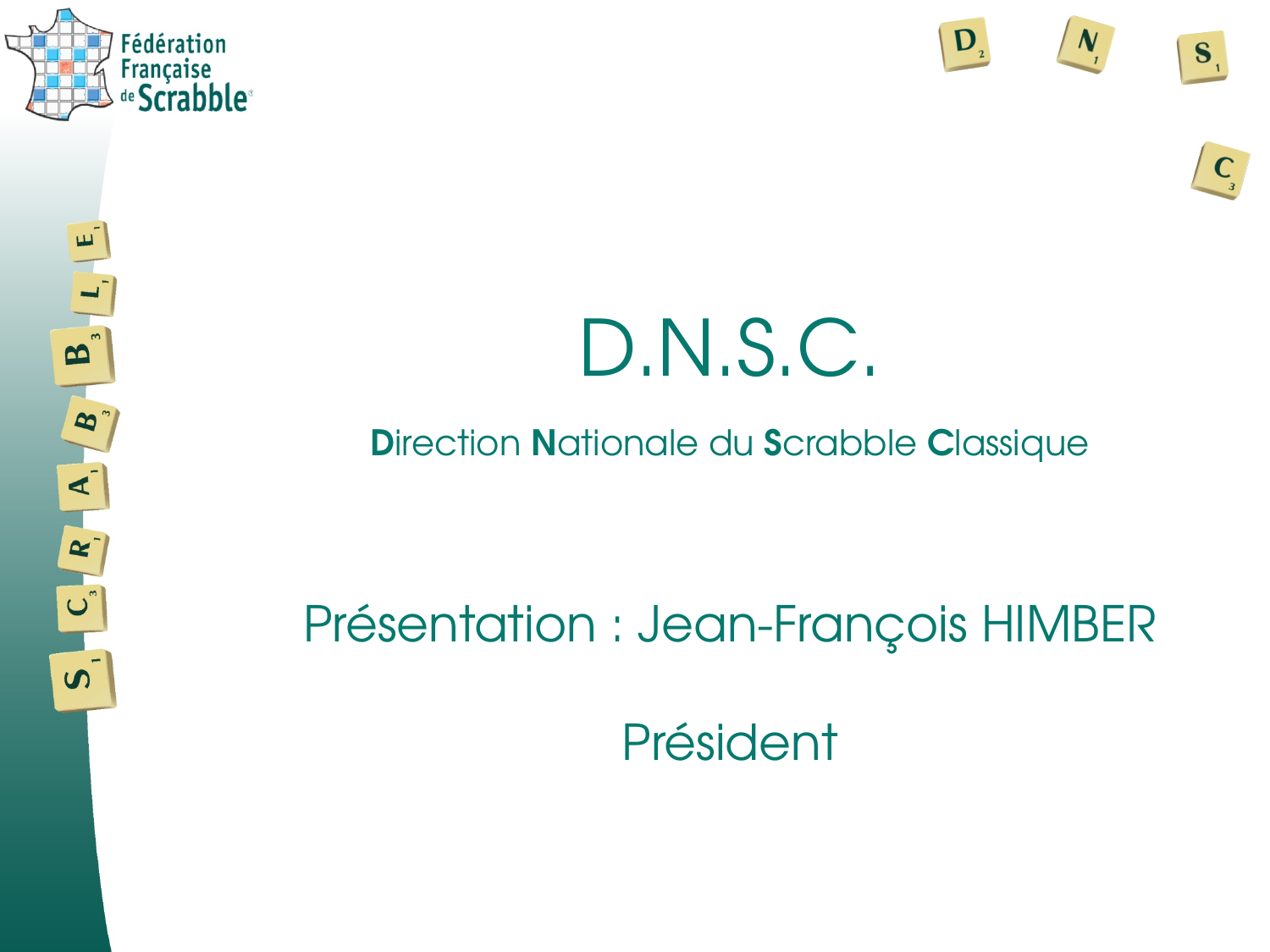

#
D.N.S.C.
Direction Nationale du Scrabble Classique

Présentation : Jean-François HIMBER
Président